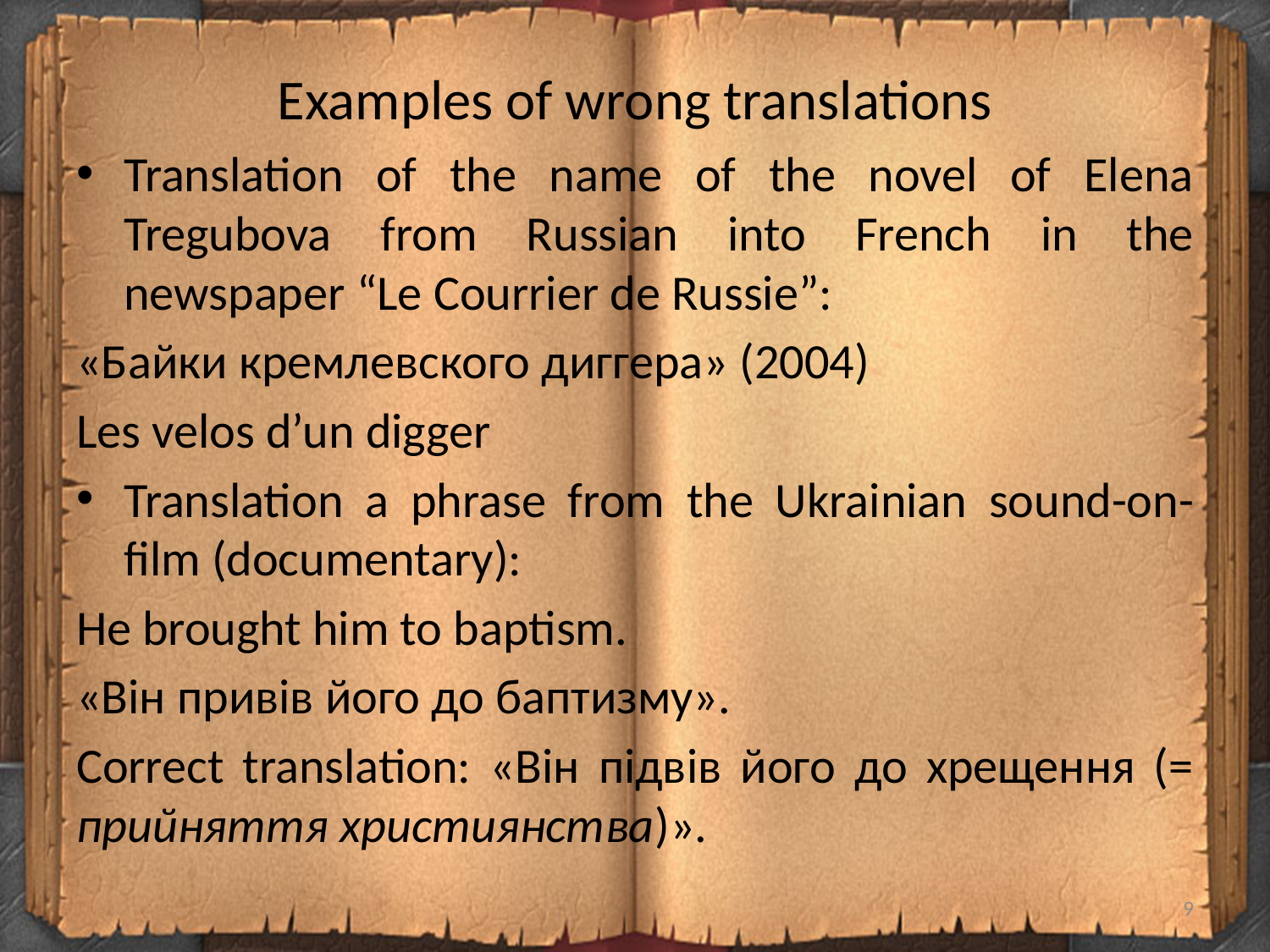

# Examples of wrong translations
Translation of the name of the novel of Elena Tregubova from Russian into French in the newspaper “Le Courrier de Russie”:
«Байки кремлевского диггера» (2004)
Les velos d’un digger
Translation a phrase from the Ukrainian sound-on-film (documentary):
He brought him to baptism.
«Він привів його до баптизму».
Correct translation: «Він підвів його до хрещення (= прийняття християнства)».
9